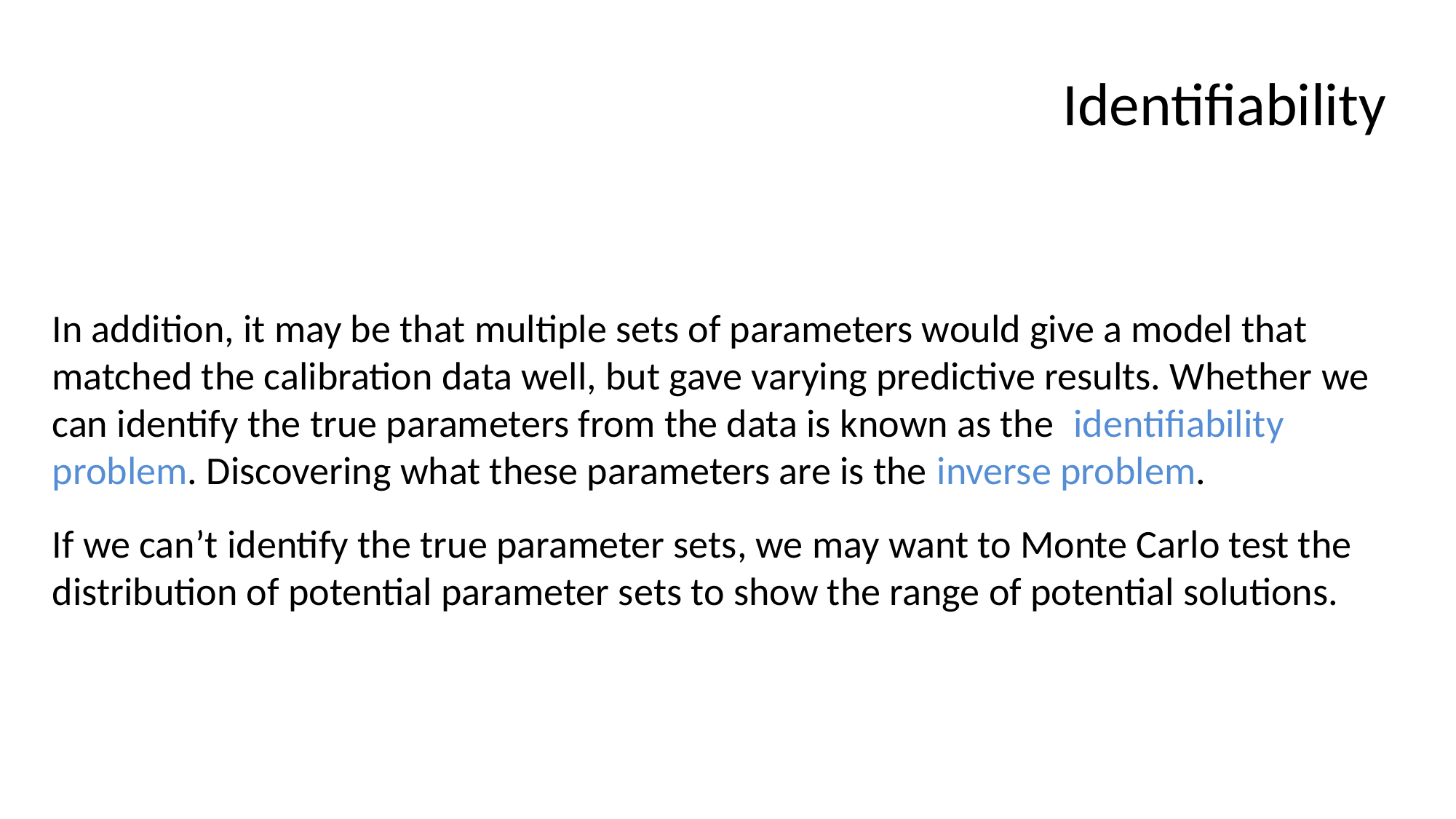

# Identifiability
In addition, it may be that multiple sets of parameters would give a model that matched the calibration data well, but gave varying predictive results. Whether we can identify the true parameters from the data is known as the  identifiability problem. Discovering what these parameters are is the inverse problem.
If we can’t identify the true parameter sets, we may want to Monte Carlo test the distribution of potential parameter sets to show the range of potential solutions.